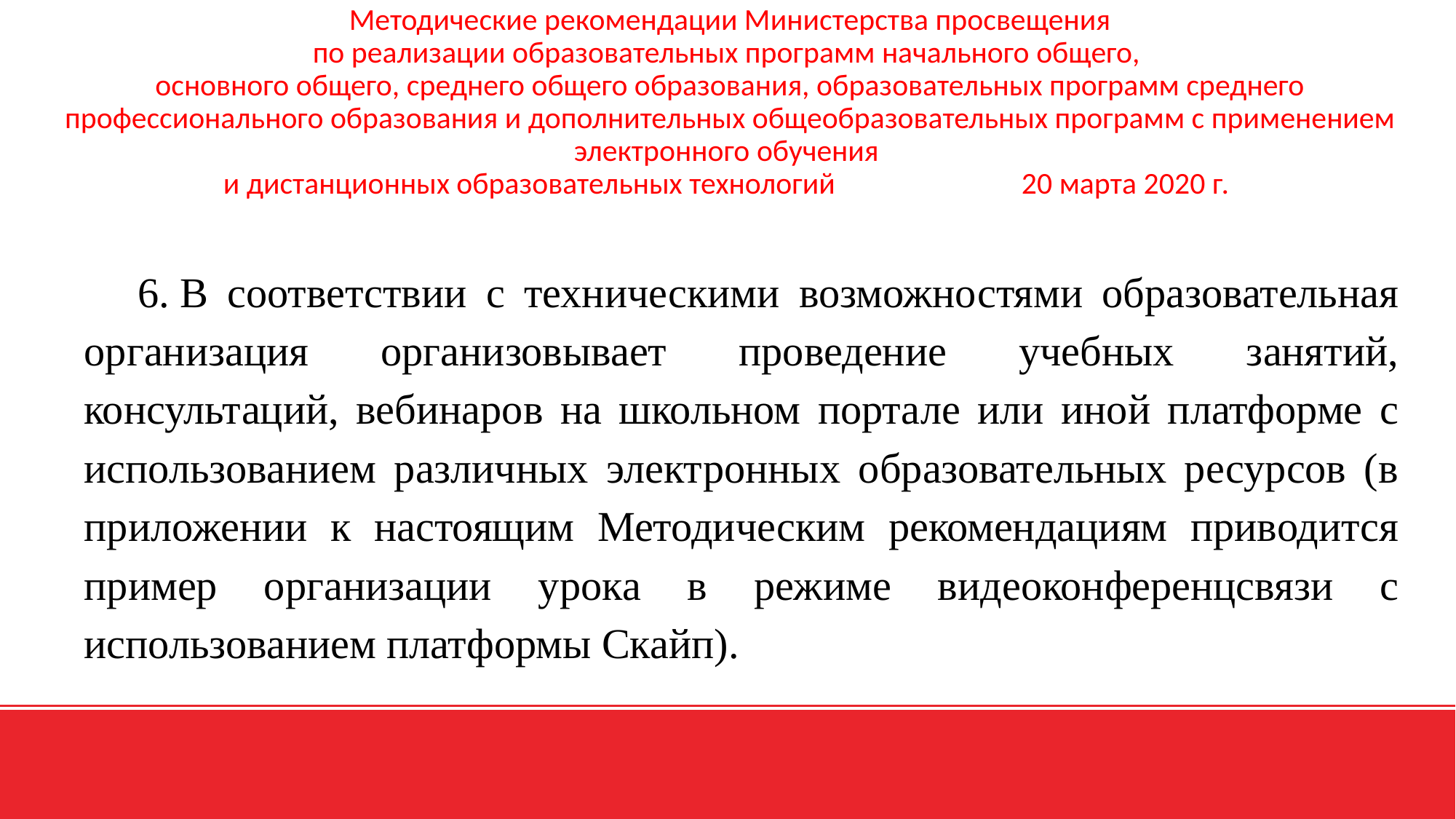

# Методические рекомендации Министерства просвещения по реализации образовательных программ начального общего, основного общего, среднего общего образования, образовательных программ среднего профессионального образования и дополнительных общеобразовательных программ с применением электронного обучения и дистанционных образовательных технологий                           20 марта 2020 г.
6. В соответствии с техническими возможностями образовательная организация организовывает проведение учебных занятий, консультаций, вебинаров на школьном портале или иной платформе с использованием различных электронных образовательных ресурсов (в приложении к настоящим Методическим рекомендациям приводится пример организации урока в режиме видеоконференцсвязи с использованием платформы Скайп).